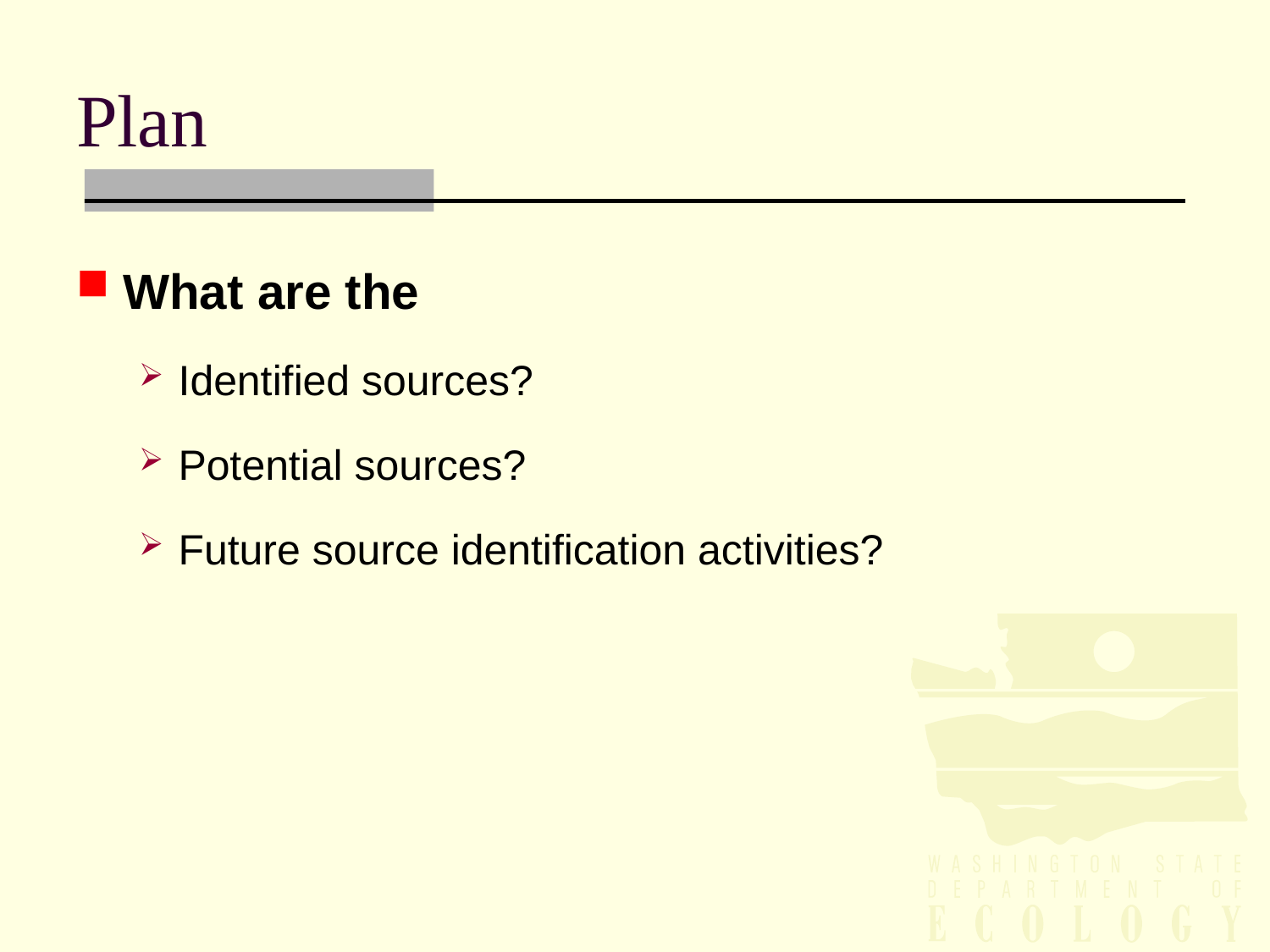

# Plan
What are the
Identified sources?
Potential sources?
Future source identification activities?